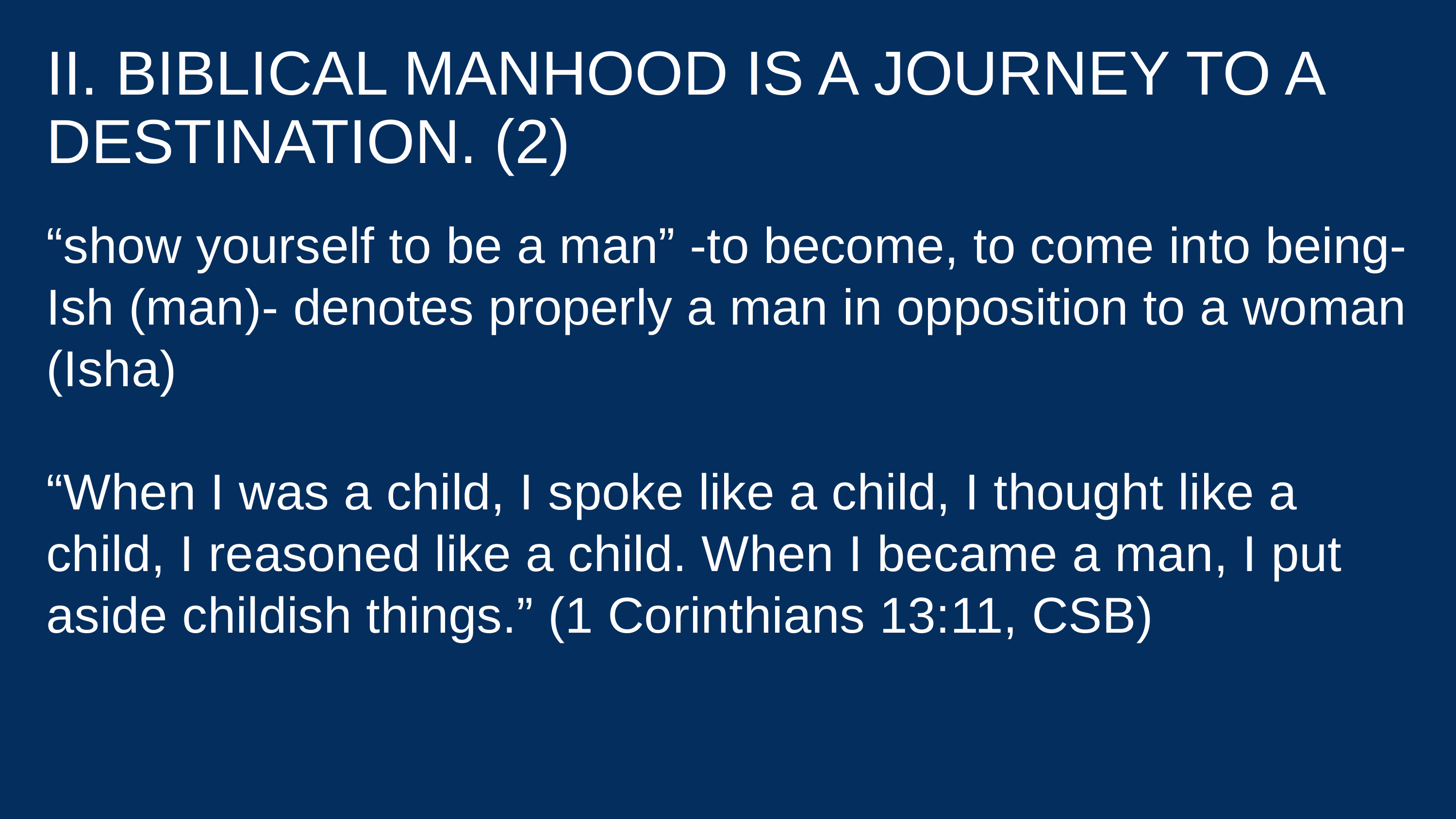

II. BIBLICAL MANHOOD IS A JOURNEY TO A DESTINATION. (2)

“show yourself to be a man” -to become, to come into being- Ish (man)- denotes properly a man in opposition to a woman (Isha)

“When I was a child, I spoke like a child, I thought like a child, I reasoned like a child. When I became a man, I put aside childish things.” (1 Corinthians 13:11, CSB)